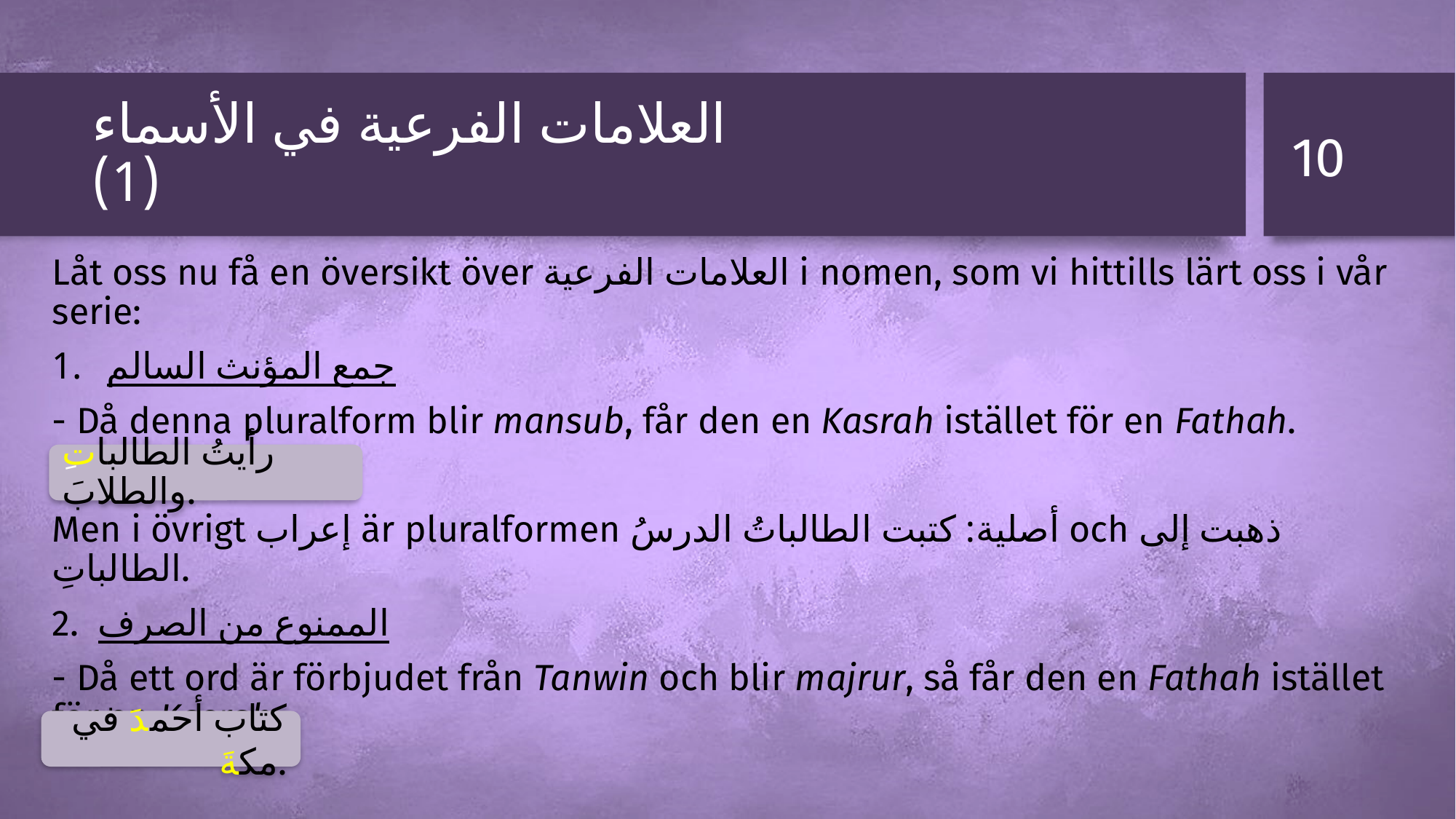

10
# العلامات الفرعية في الأسماء (1)
Låt oss nu få en översikt över العلامات الفرعية i nomen, som vi hittills lärt oss i vår serie:
جمع المؤنث السالم
- Då denna pluralform blir mansub, får den en Kasrah istället för en Fathah.

Men i övrigt إعراب är pluralformen أصلية: كتبت الطالباتُ الدرسُ och ذهبت إلى الطالباتِ.
2.  الممنوع من الصرف
- Då ett ord är förbjudet från Tanwin och blir majrur, så får den en Fathah istället för en Kasrah.

رأيتُ الطالباتِ والطلابَ.
كتاب أحمدَ في مكةَ.